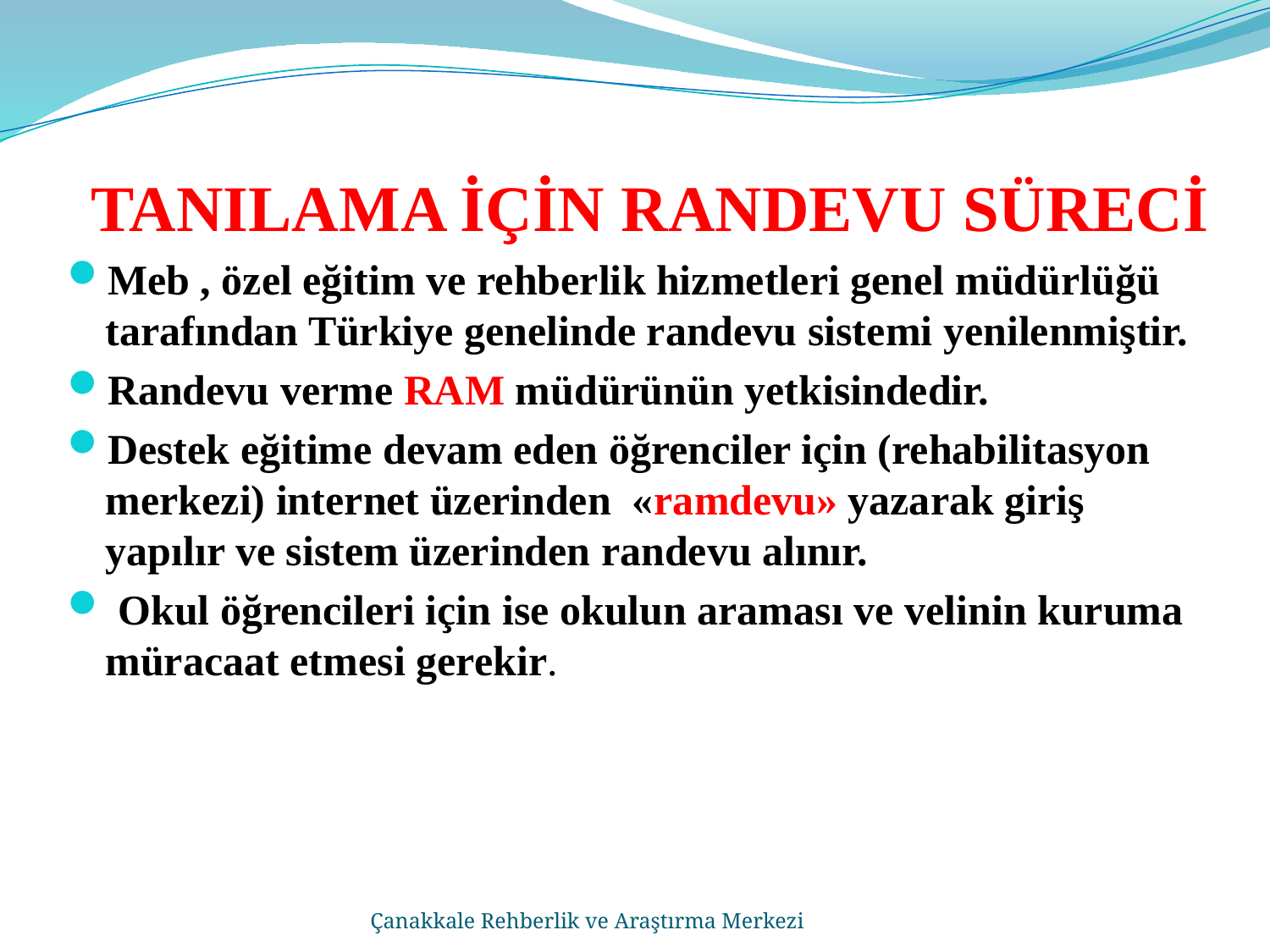

# TANILAMA İÇİN RANDEVU SÜRECİ
Meb , özel eğitim ve rehberlik hizmetleri genel müdürlüğü tarafından Türkiye genelinde randevu sistemi yenilenmiştir.
Randevu verme RAM müdürünün yetkisindedir.
Destek eğitime devam eden öğrenciler için (rehabilitasyon merkezi) internet üzerinden  «ramdevu» yazarak giriş yapılır ve sistem üzerinden randevu alınır.
 Okul öğrencileri için ise okulun araması ve velinin kuruma müracaat etmesi gerekir.
Çanakkale Rehberlik ve Araştırma Merkezi